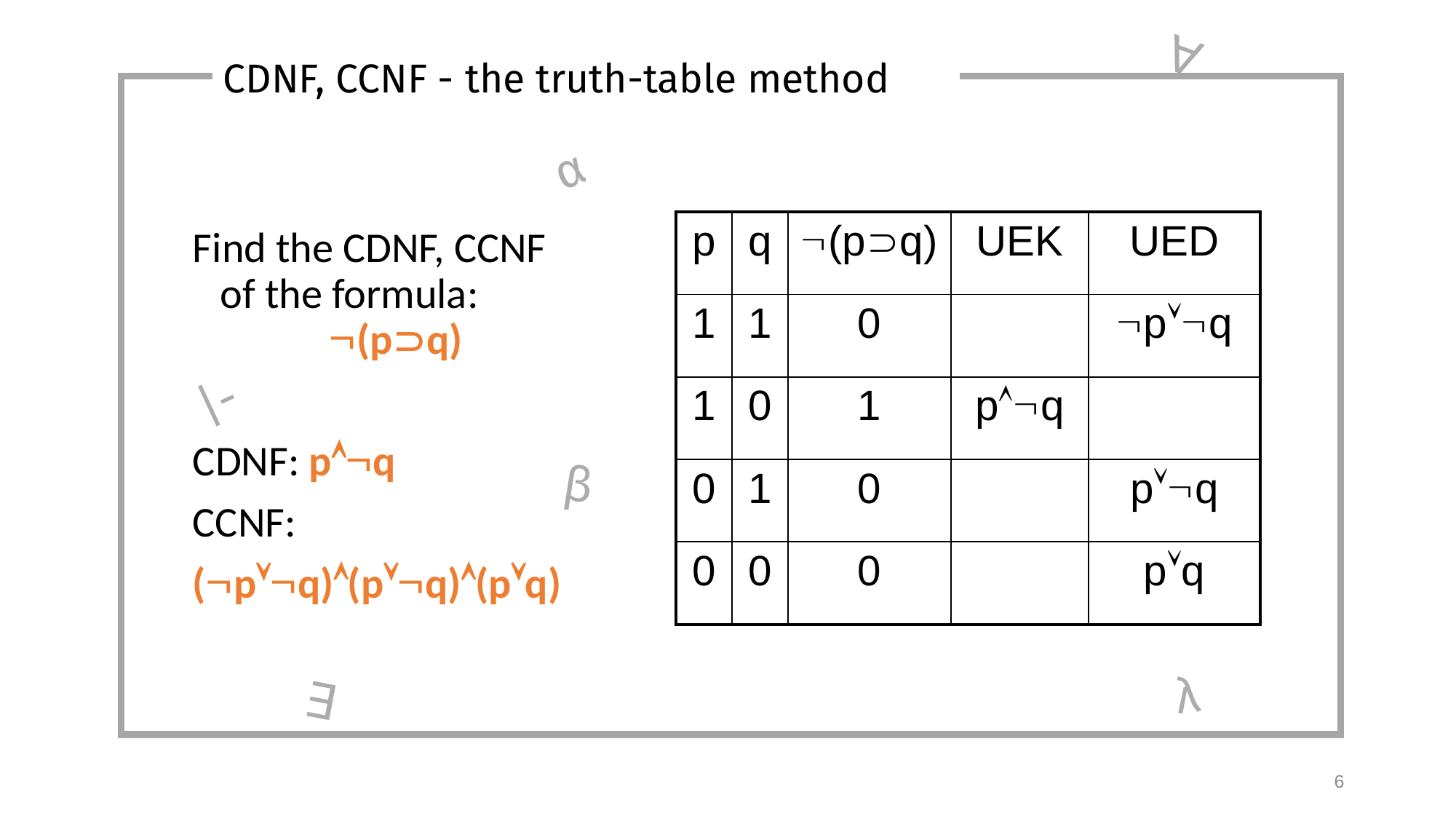

∀
CDNF, CCNF - the truth-table method

α
| p | q | ¬(p⊃q) | UEK | UED |
| --- | --- | --- | --- | --- |
| 1 | 1 | 0 |  | ¬p∨¬q |
| 1 | 0 | 1 | p∧¬q |  |
| 0 | 1 | 0 |  | p∨¬q |
| 0 | 0 | 0 |  | p∨q |
Find the CDNF, CCNF
of the formula:
 	¬(p⊃q)

CDNF: p∧¬q
CCNF:
(¬p∨¬q)∧(p∨¬q)∧(p∨q)

|-
β
 λ
∃
6